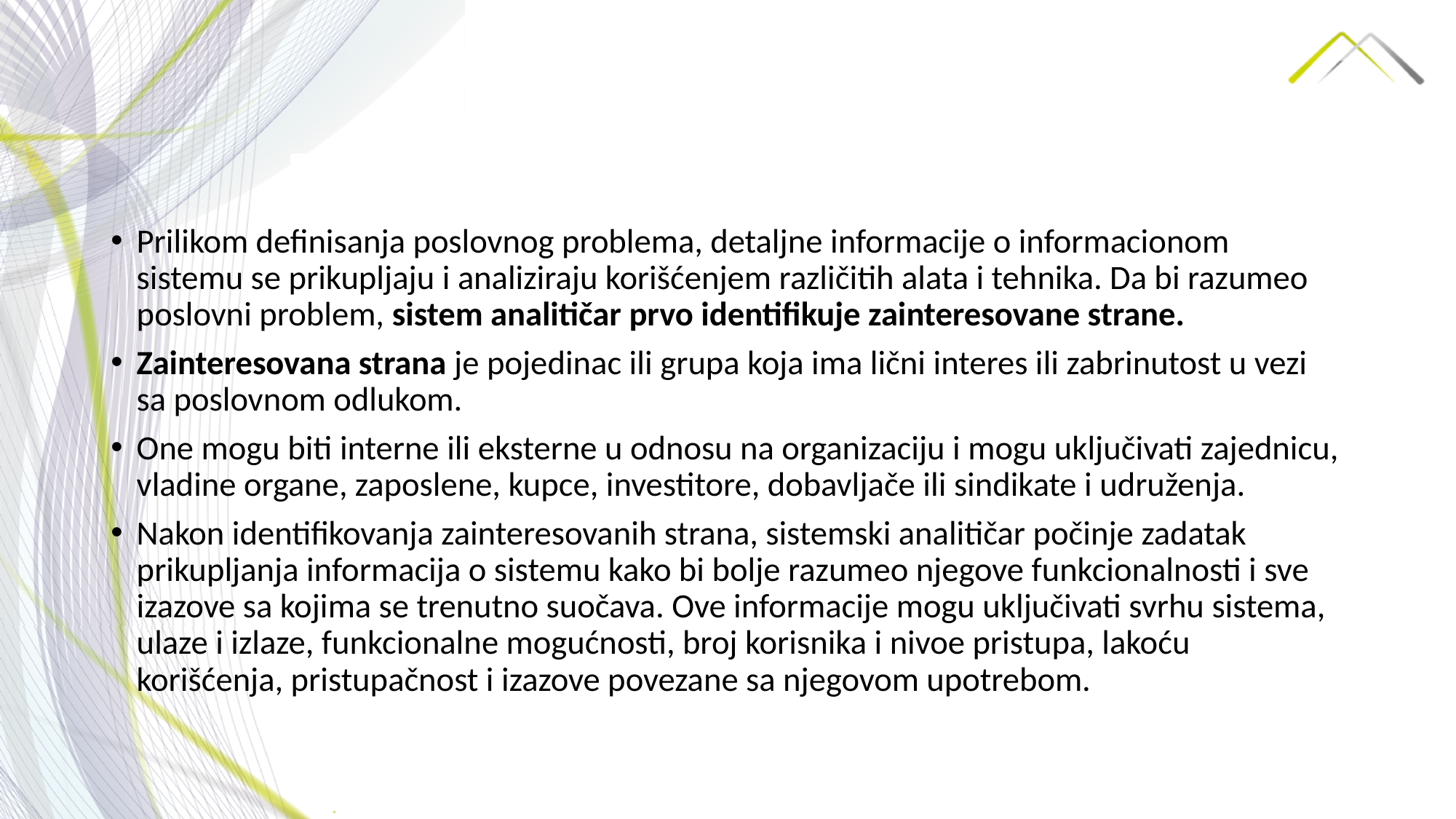

Prilikom definisanja poslovnog problema, detaljne informacije o informacionom sistemu se prikupljaju i analiziraju korišćenjem različitih alata i tehnika. Da bi razumeo poslovni problem, sistem analitičar prvo identifikuje zainteresovane strane.
Zainteresovana strana je pojedinac ili grupa koja ima lični interes ili zabrinutost u vezi sa poslovnom odlukom.
One mogu biti interne ili eksterne u odnosu na organizaciju i mogu uključivati zajednicu, vladine organe, zaposlene, kupce, investitore, dobavljače ili sindikate i udruženja.
Nakon identifikovanja zainteresovanih strana, sistemski analitičar počinje zadatak prikupljanja informacija o sistemu kako bi bolje razumeo njegove funkcionalnosti i sve izazove sa kojima se trenutno suočava. Ove informacije mogu uključivati svrhu sistema, ulaze i izlaze, funkcionalne mogućnosti, broj korisnika i nivoe pristupa, lakoću korišćenja, pristupačnost i izazove povezane sa njegovom upotrebom.